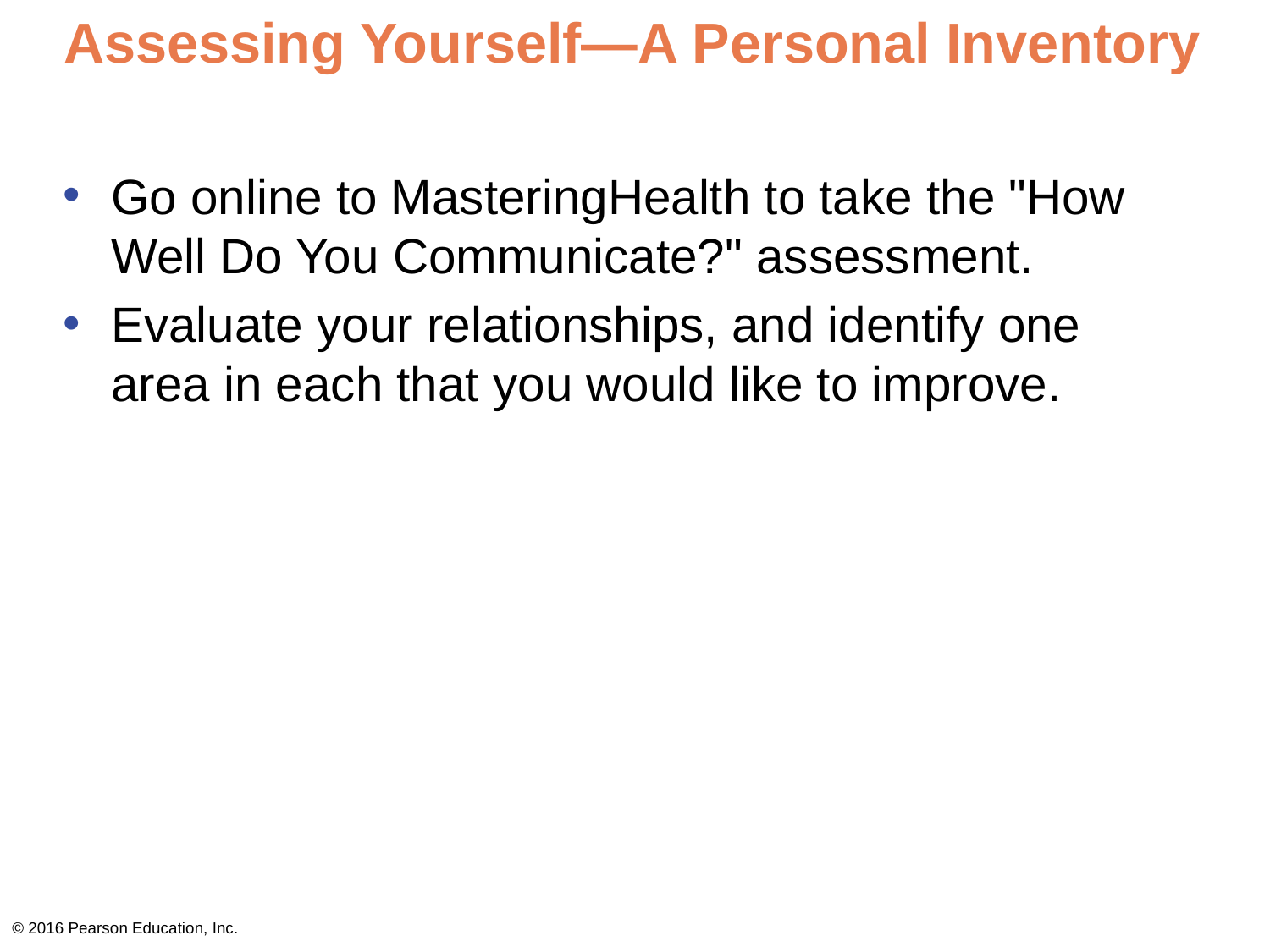

# Assessing Yourself—A Personal Inventory
Go online to MasteringHealth to take the "How Well Do You Communicate?" assessment.
Evaluate your relationships, and identify one area in each that you would like to improve.
© 2016 Pearson Education, Inc.